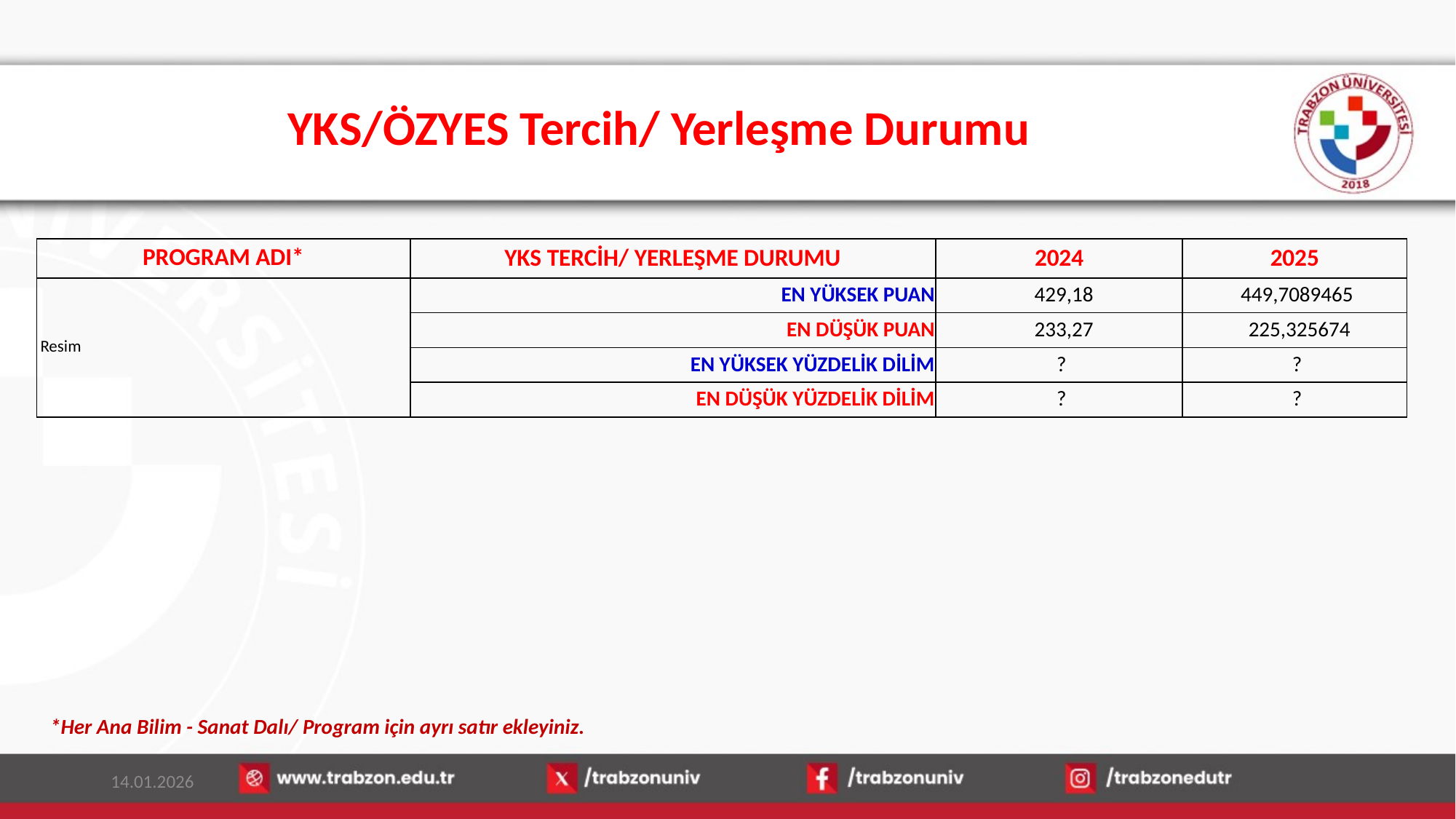

# YKS/ÖZYES Tercih/ Yerleşme Durumu
| PROGRAM ADI\* | YKS TERCİH/ YERLEŞME DURUMU | 2024 | 2025 |
| --- | --- | --- | --- |
| Resim | EN YÜKSEK PUAN | 429,18 | 449,7089465 |
|  | EN DÜŞÜK PUAN | 233,27 | 225,325674 |
|  | EN YÜKSEK YÜZDELİK DİLİM | ? | ? |
|  | EN DÜŞÜK YÜZDELİK DİLİM | ? | ? |
*Her Ana Bilim - Sanat Dalı/ Program için ayrı satır ekleyiniz.
14.01.2026
35